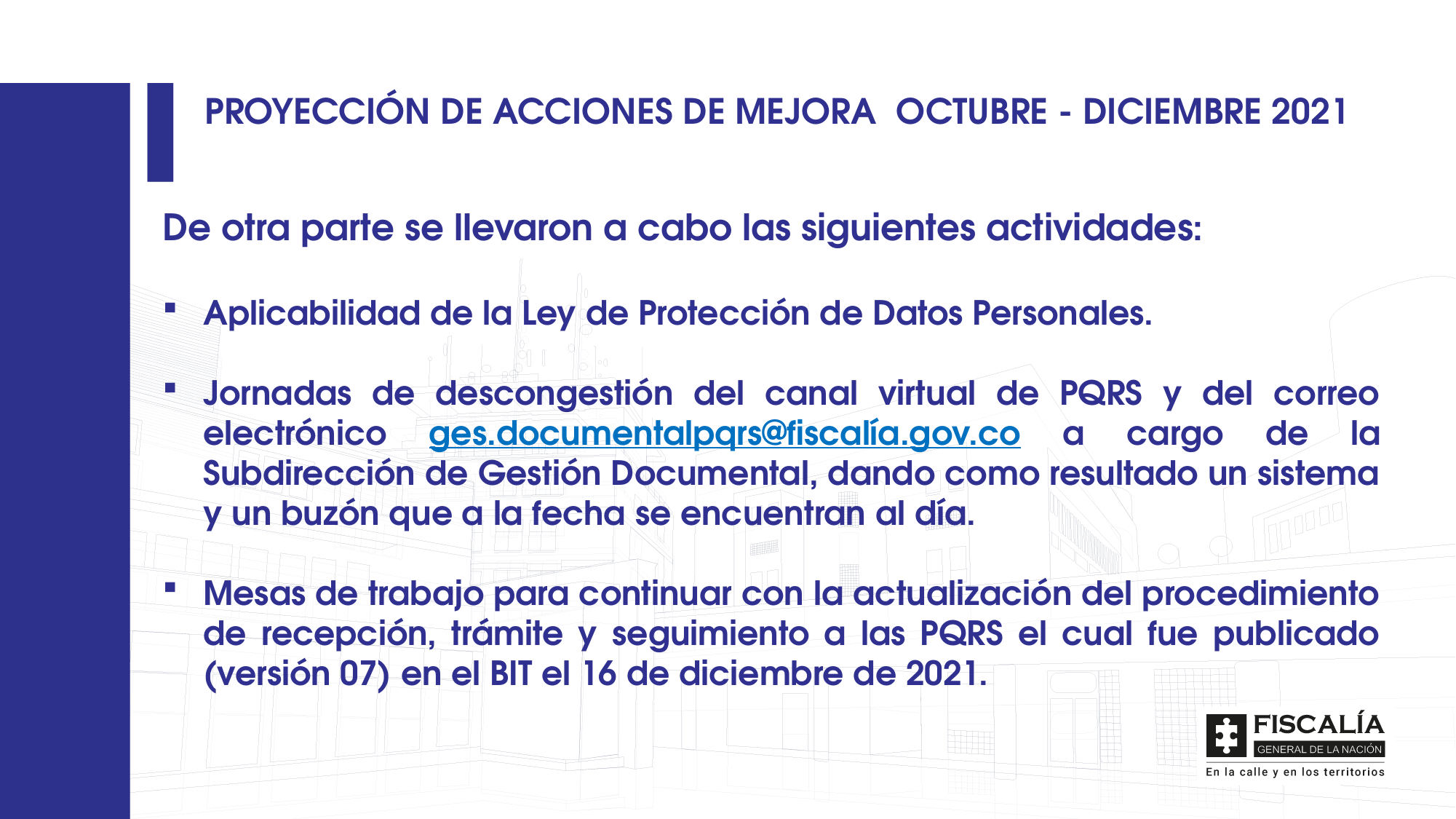

PROYECCIÓN DE ACCIONES DE MEJORA  OCTUBRE - DICIEMBRE 2021

De otra parte se llevaron a cabo las siguientes actividades:

Aplicabilidad de la Ley de Protección de Datos Personales.

Jornadas de descongestión del canal virtual de PQRS y del correo electrónico ges.documentalpqrs@fiscalía.gov.co a cargo de la Subdirección de Gestión Documental, dando como resultado un sistema y un buzón que a la fecha se encuentran al día.

Mesas de trabajo para continuar con la actualización del procedimiento de recepción, trámite y seguimiento a las PQRS el cual fue publicado (versión 07) en el BIT el 16 de diciembre de 2021.